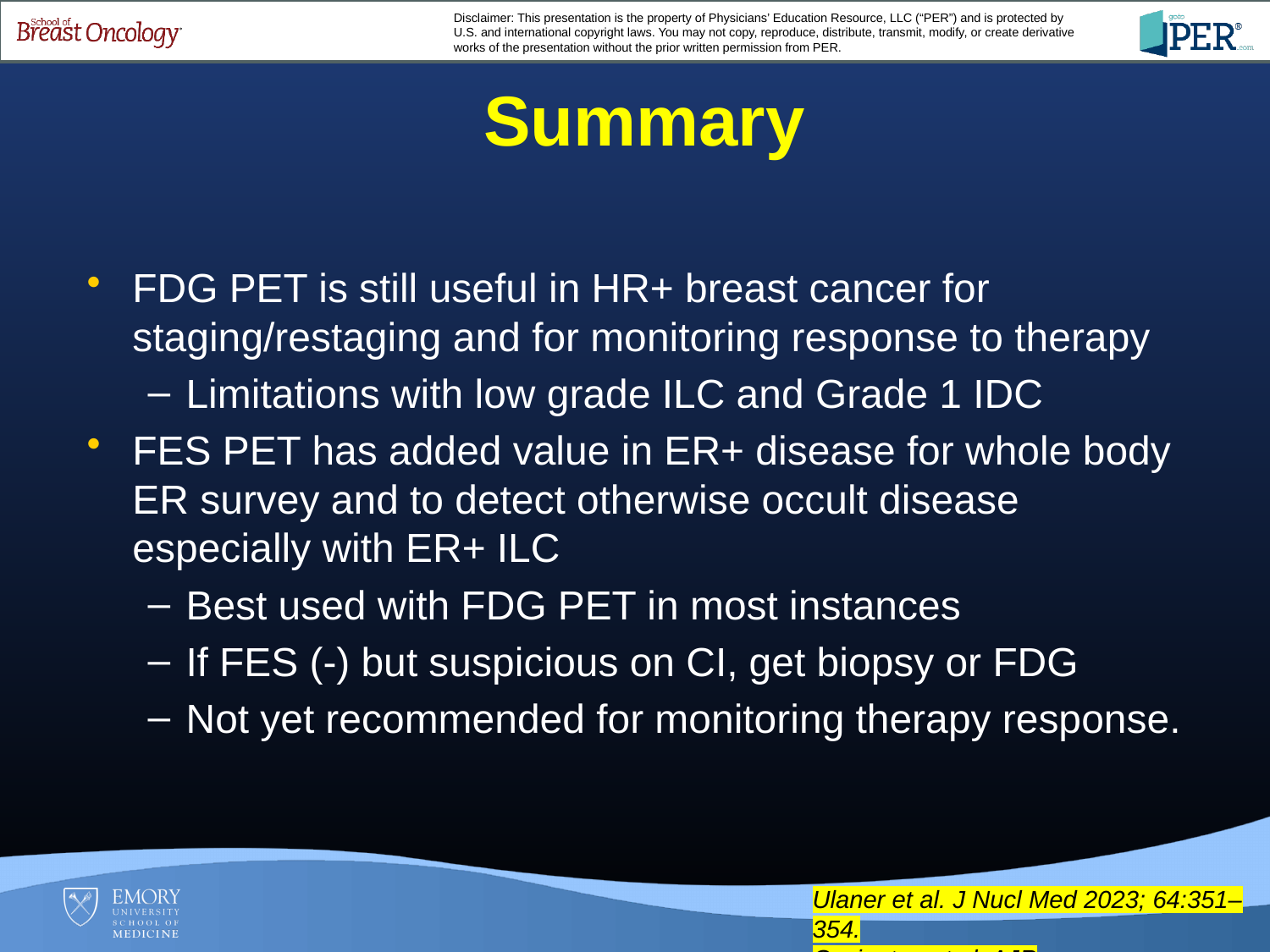

# Summary
FDG PET is still useful in HR+ breast cancer for staging/restaging and for monitoring response to therapy
Limitations with low grade ILC and Grade 1 IDC
FES PET has added value in ER+ disease for whole body ER survey and to detect otherwise occult disease especially with ER+ ILC
Best used with FDG PET in most instances
If FES (-) but suspicious on CI, get biopsy or FDG
Not yet recommended for monitoring therapy response.

Ulaner et al. J Nucl Med 2023; 64:351–354.
Covington et al. AJR 2024;223(4):e2330330